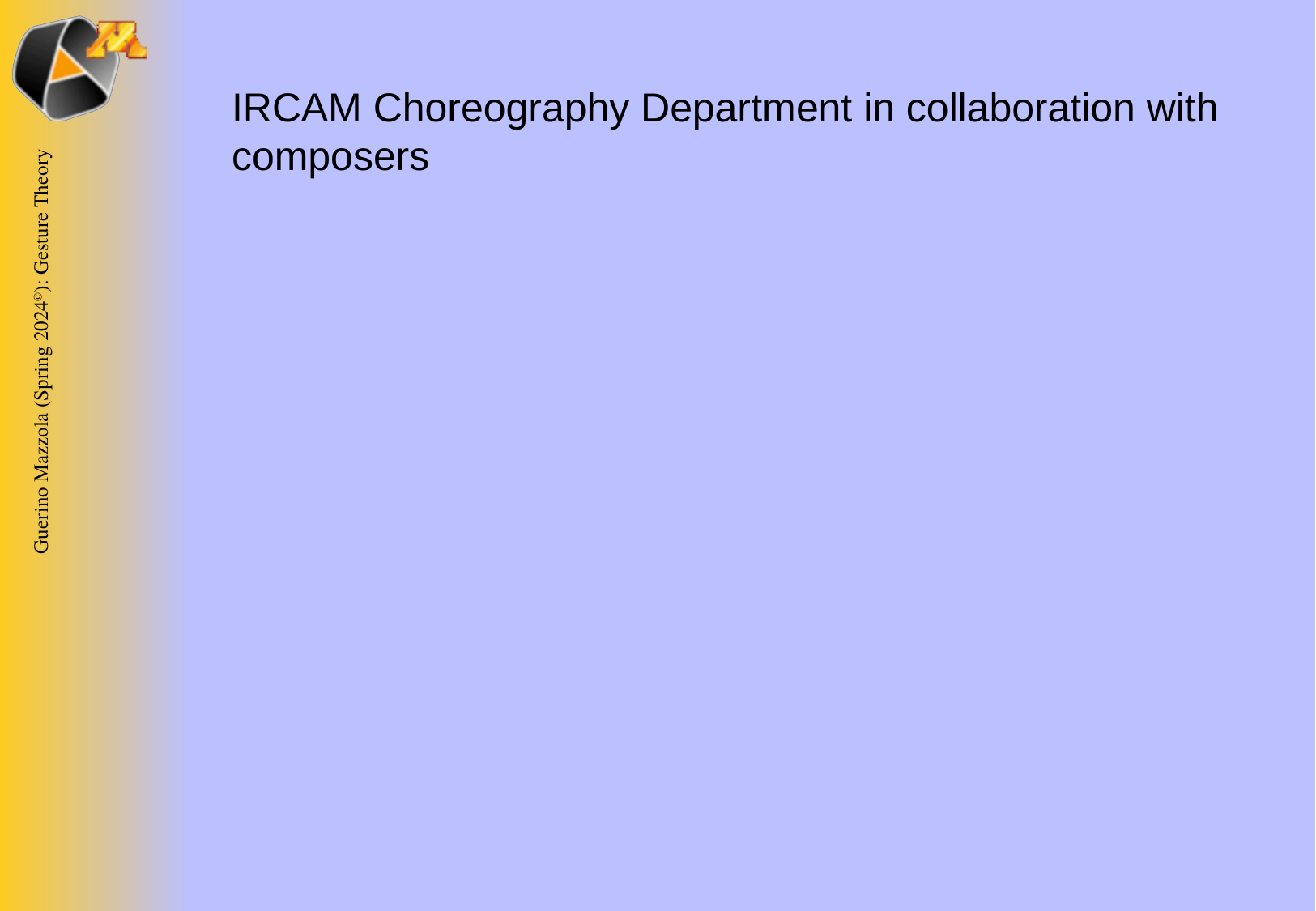

IRCAM Choreography Department in collaboration with composers